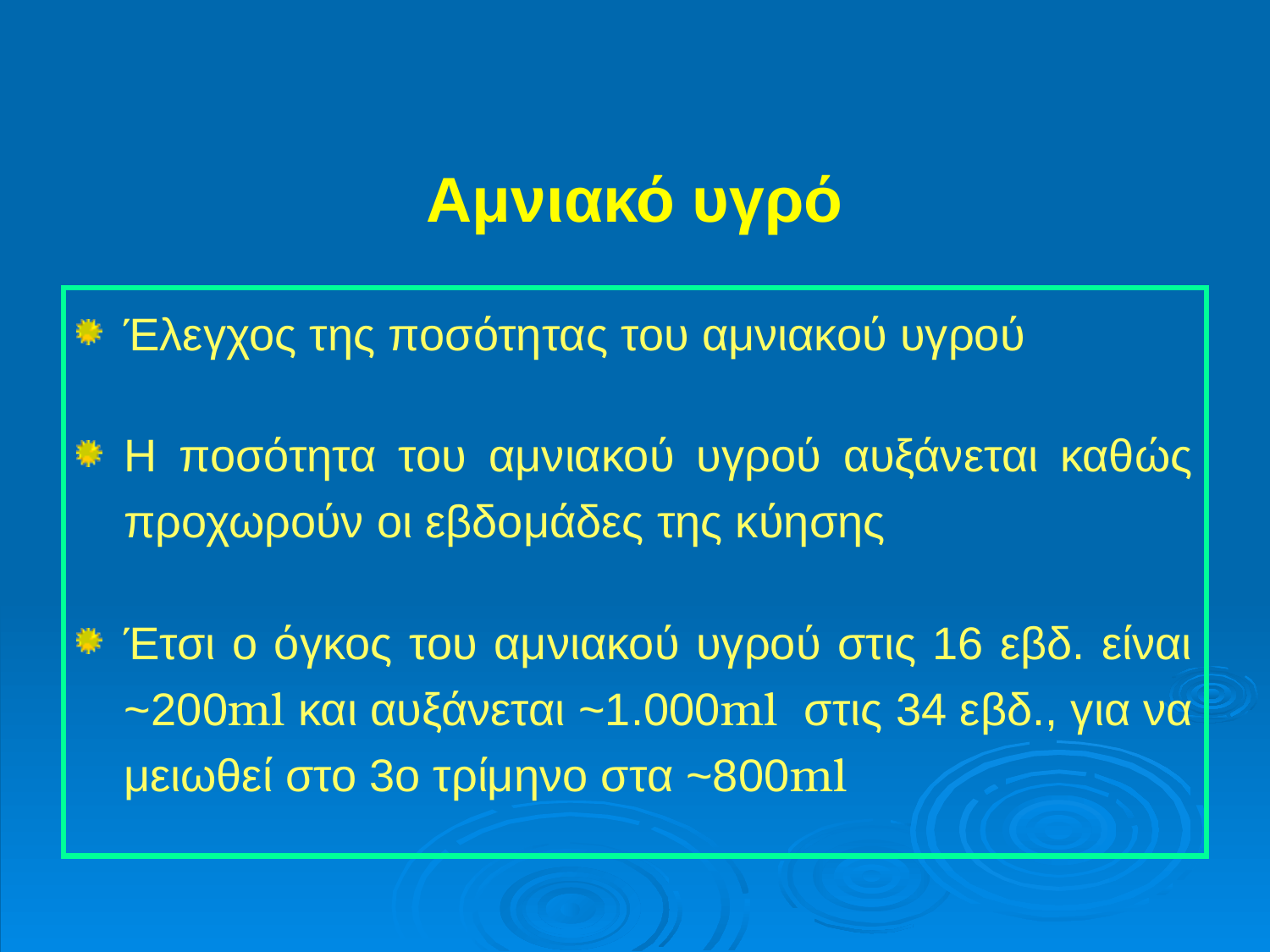

# Αμνιακό υγρό
Έλεγχος της ποσότητας του αμνιακού υγρού

Η ποσότητα του αμνιακού υγρού αυξάνεται καθώς προχωρούν οι εβδομάδες της κύησης

Έτσι ο όγκος του αμνιακού υγρού στις 16 εβδ. είναι ~200ml και αυξάνεται ~1.000ml  στις 34 εβδ., για να μειωθεί στο 3ο τρίμηνο στα ~800ml